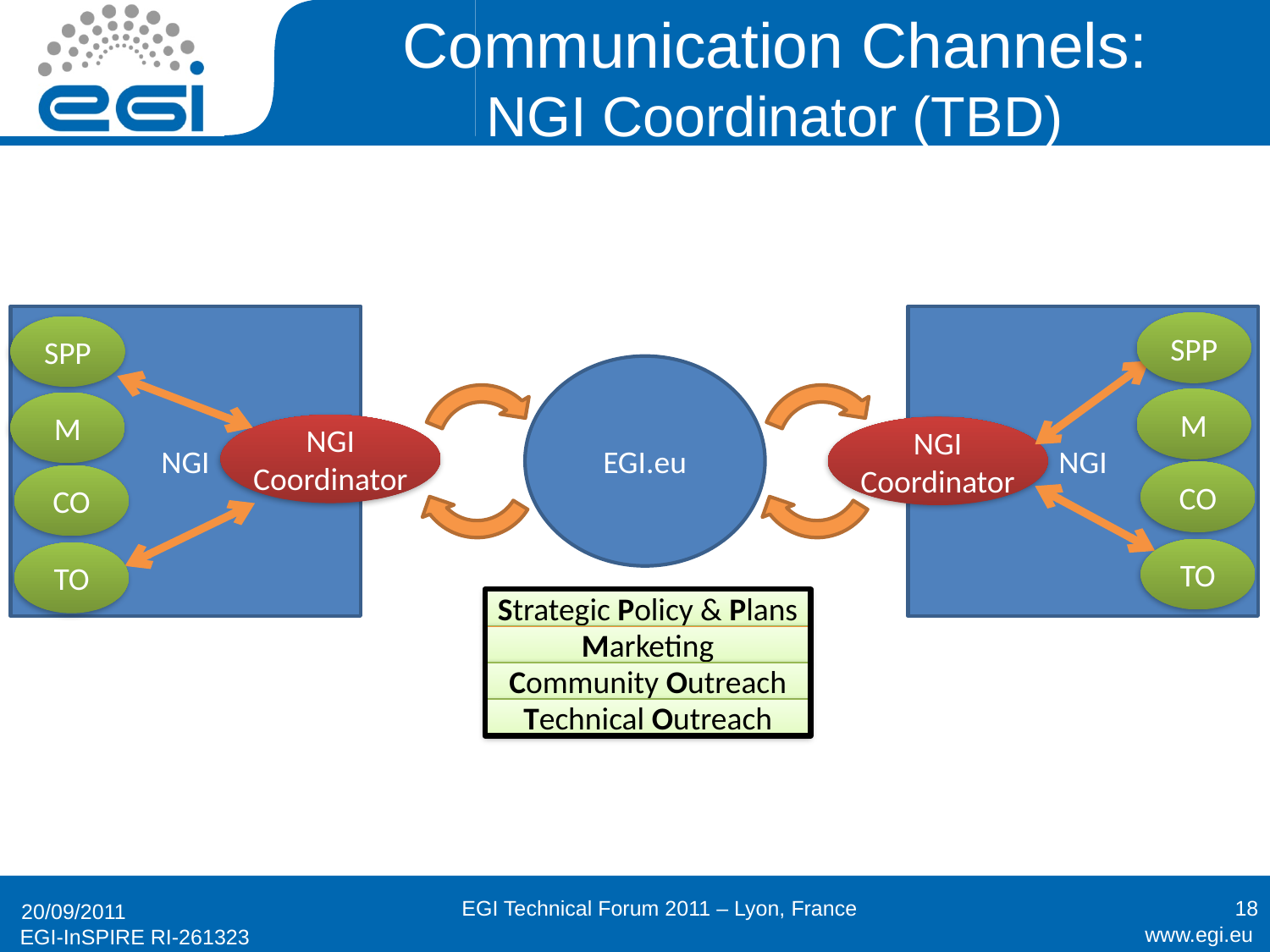

# Communication Channels: NGI Coordinator (TBD)
NGI
NGI
SPP
SPP
M
M
CO
CO
TO
TO
EGI.eu

NGI Coordinator
NGI Coordinator
Strategic Policy & Plans

Marketing
Community Outreach
Technical Outreach
EGI Technical Forum 2011 – Lyon, France
18
20/09/2011